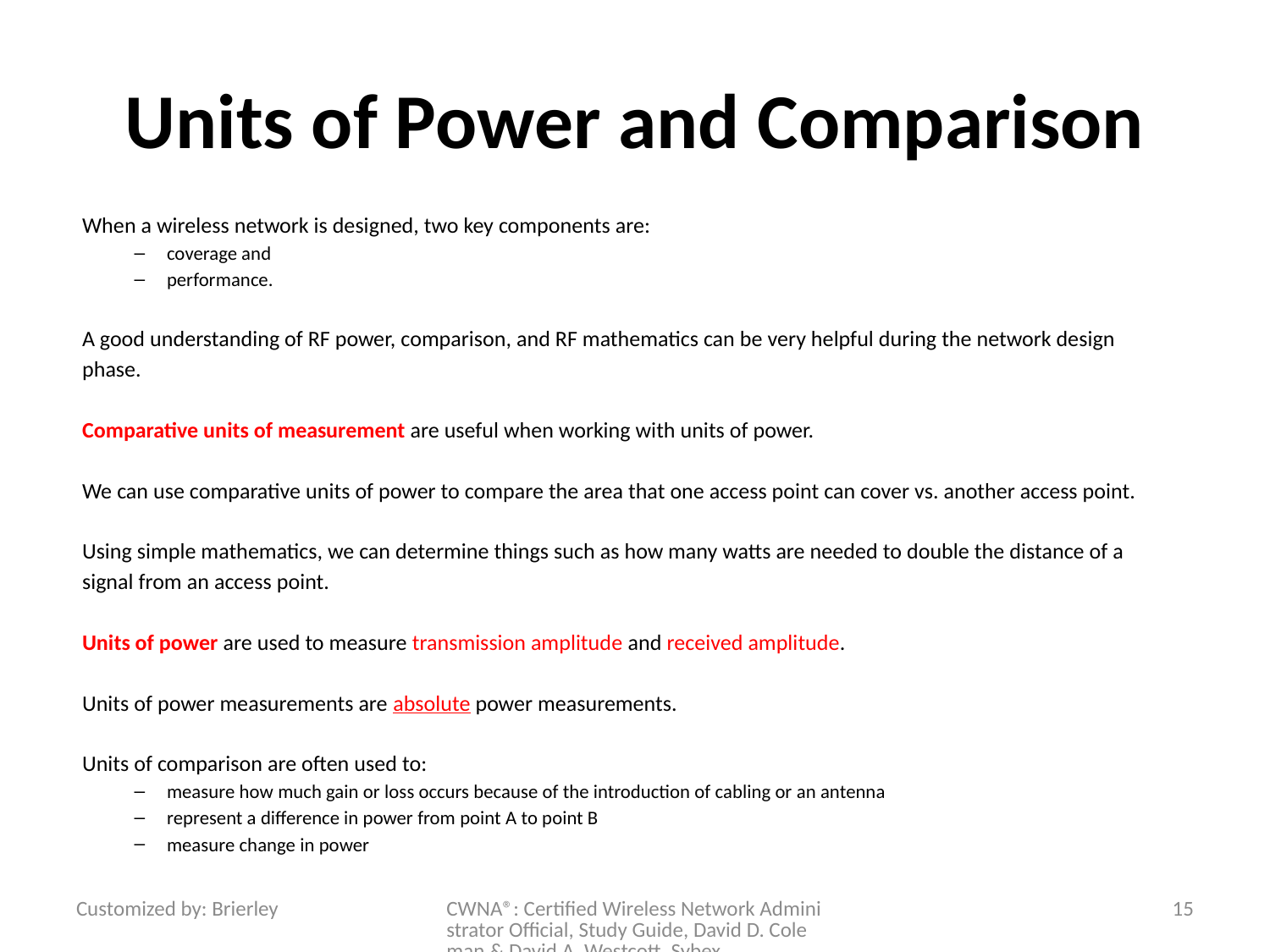

# Units of Power and Comparison
When a wireless network is designed, two key components are:
coverage and
performance.

A good understanding of RF power, comparison, and RF mathematics can be very helpful during the network design phase.

Comparative units of measurement are useful when working with units of power.

We can use comparative units of power to compare the area that one access point can cover vs. another access point.

Using simple mathematics, we can determine things such as how many watts are needed to double the distance of a signal from an access point.

Units of power are used to measure transmission amplitude and received amplitude.

Units of power measurements are absolute power measurements.

Units of comparison are often used to:
measure how much gain or loss occurs because of the introduction of cabling or an antenna
represent a difference in power from point A to point B
measure change in power

Customized by: Brierley
CWNA®: Certified Wireless Network Administrator Official, Study Guide, David D. Coleman & David A. Westcott, Sybex
15